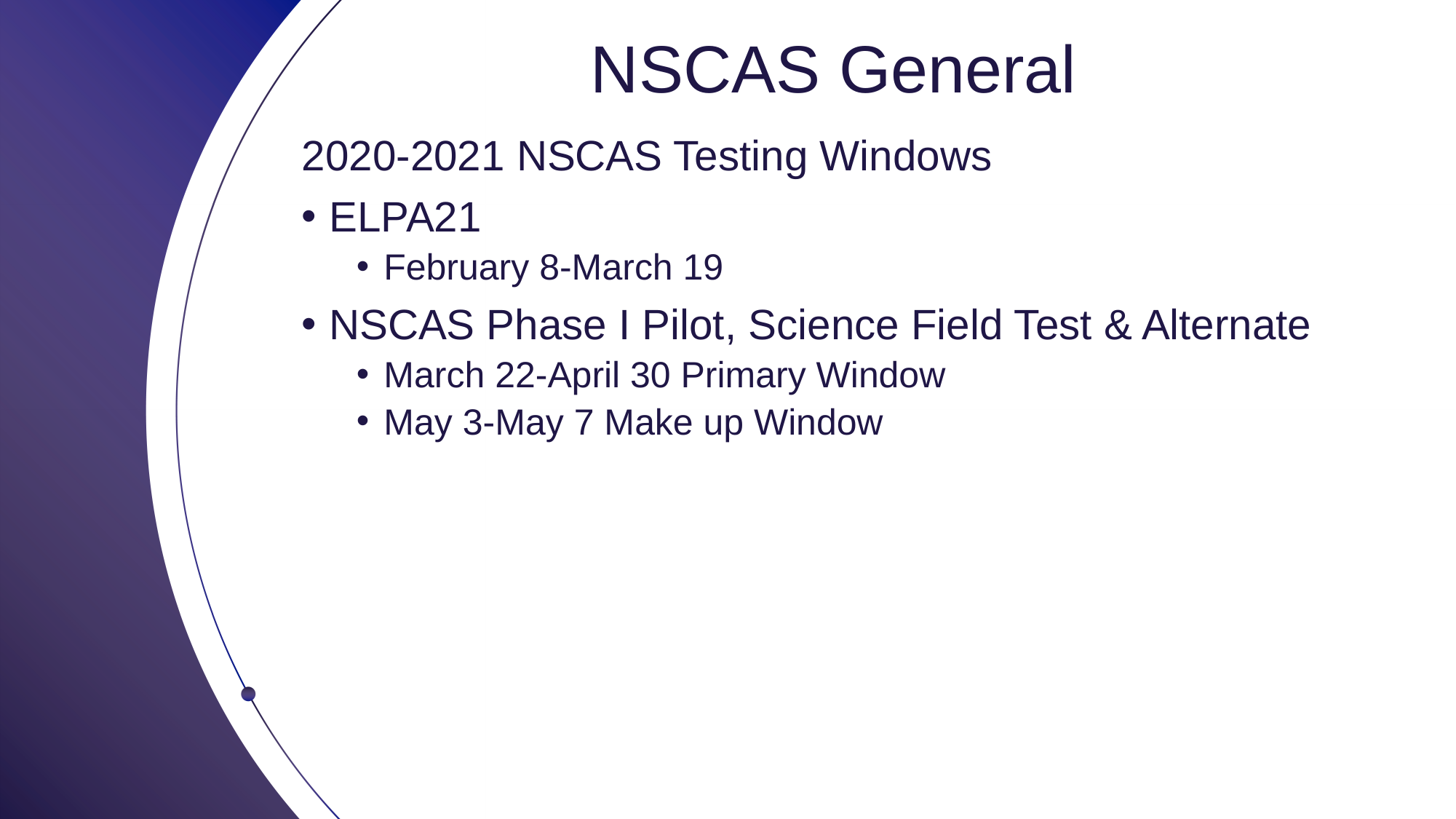

# NSCAS General
2020-2021 NSCAS Testing Windows
ELPA21
February 8-March 19
NSCAS Phase I Pilot, Science Field Test & Alternate
March 22-April 30 Primary Window
May 3-May 7 Make up Window